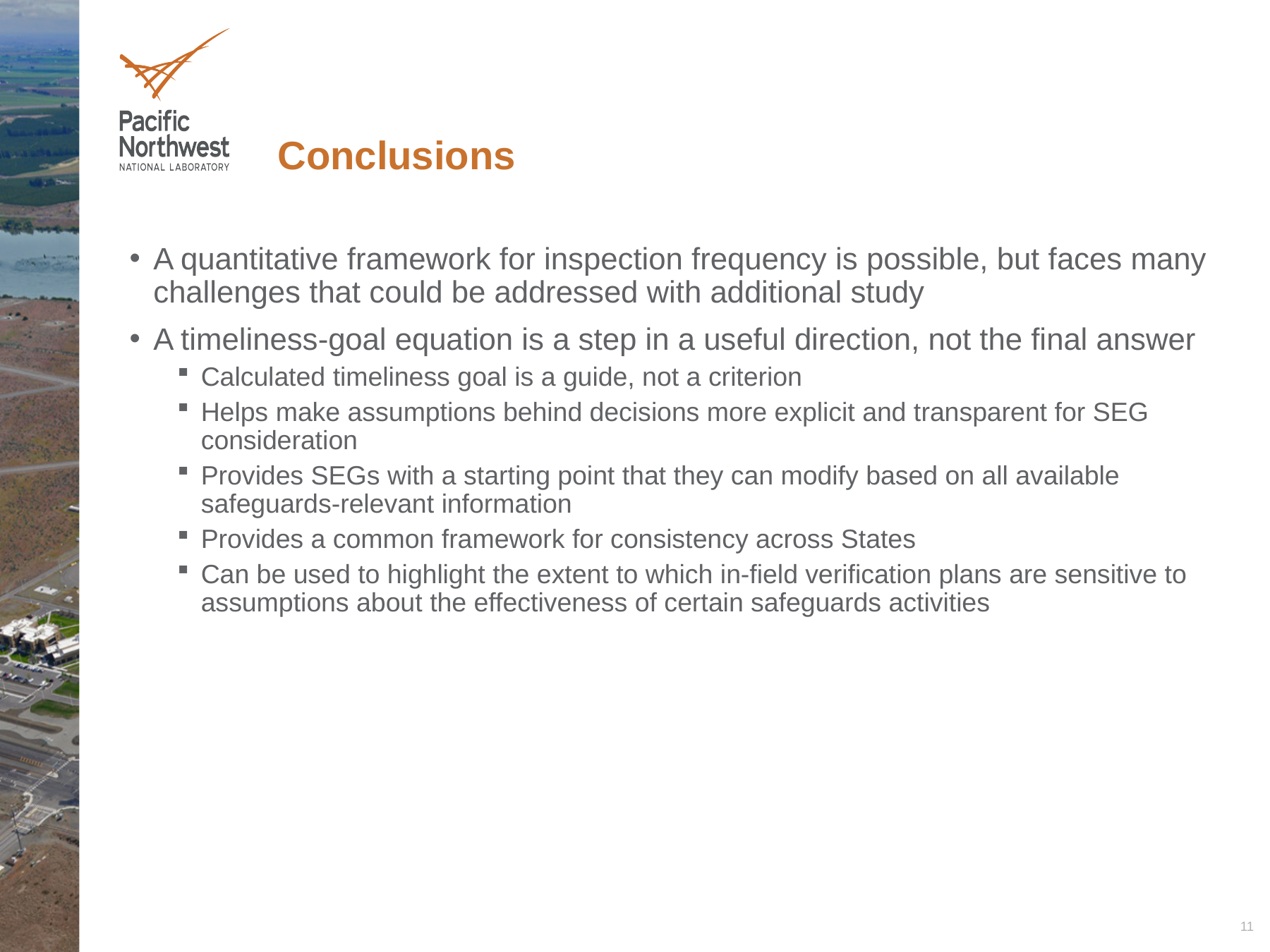

# Conclusions
A quantitative framework for inspection frequency is possible, but faces many challenges that could be addressed with additional study
A timeliness-goal equation is a step in a useful direction, not the final answer
Calculated timeliness goal is a guide, not a criterion
Helps make assumptions behind decisions more explicit and transparent for SEG consideration
Provides SEGs with a starting point that they can modify based on all available safeguards-relevant information
Provides a common framework for consistency across States
Can be used to highlight the extent to which in-field verification plans are sensitive to assumptions about the effectiveness of certain safeguards activities
11